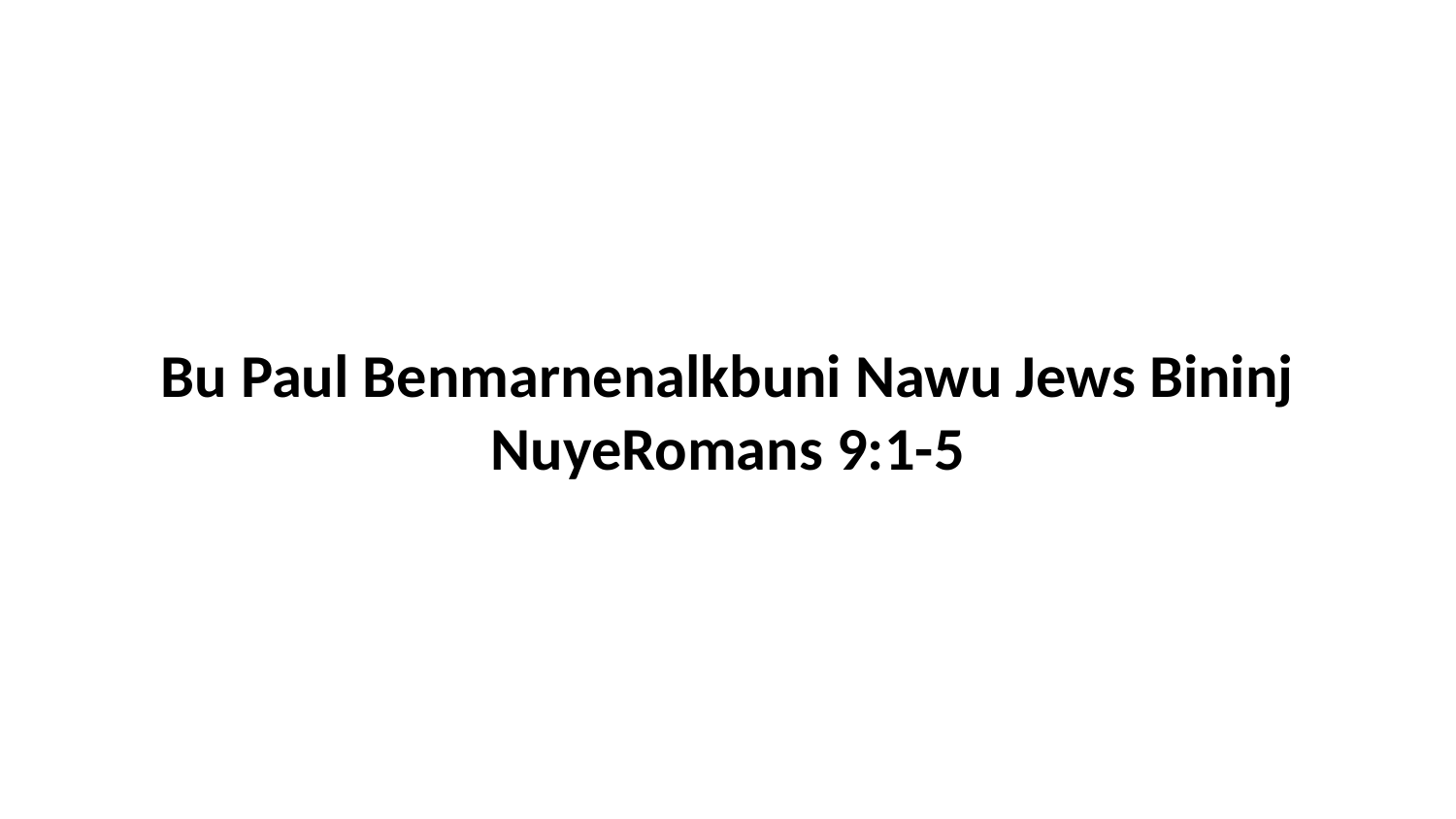

Bu Paul Benmarnenalkbuni Nawu Jews Bininj NuyeRomans 9:1-5